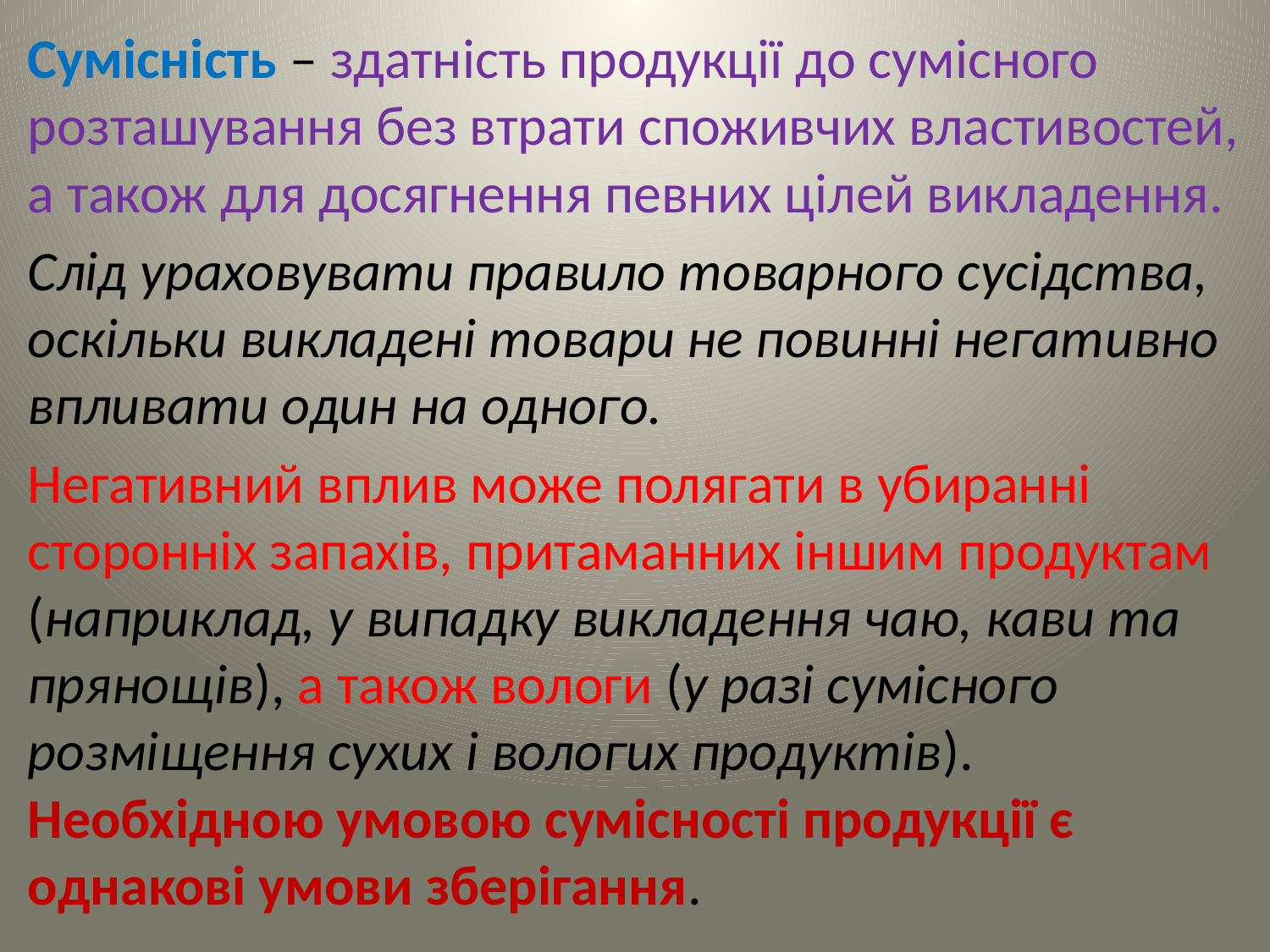

Сумісність – здатність продукції до сумісного розташування без втрати споживчих властивостей, а також для досягнення певних цілей викладення.
Слід ураховувати правило товарного сусідства, оскільки викладені товари не повинні негативно впливати один на одного.
Негативний вплив може полягати в убиранні сторонніх запахів, притаманних іншим продуктам (наприклад, у випадку викладення чаю, кави та прянощів), а також вологи (у разі сумісного розміщення сухих і вологих продуктів). Необхідною умовою сумісності продукції є однакові умови зберігання.